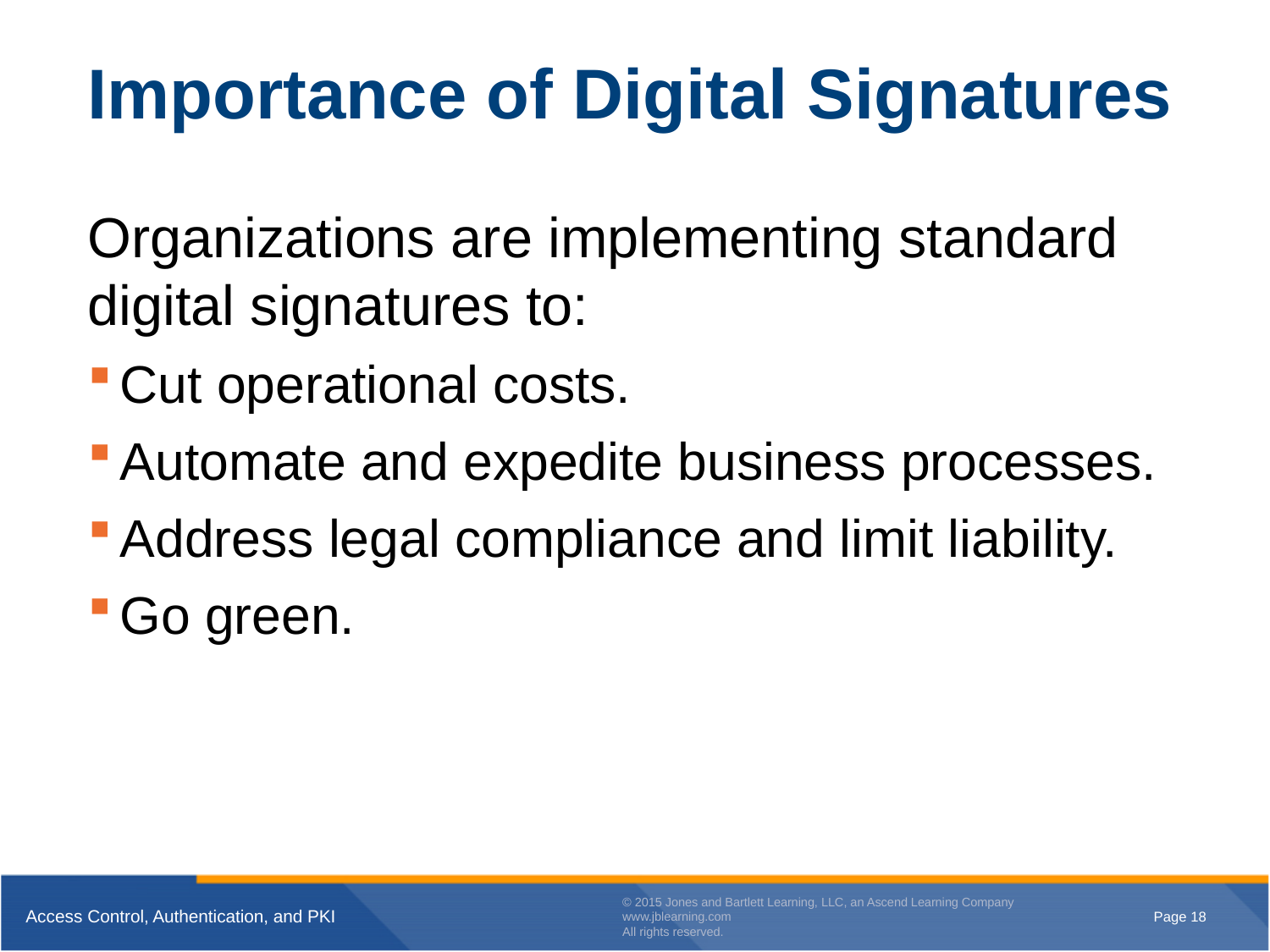

# Importance of Digital Signatures
Organizations are implementing standard digital signatures to:
Cut operational costs.
Automate and expedite business processes.
Address legal compliance and limit liability.
Go green.